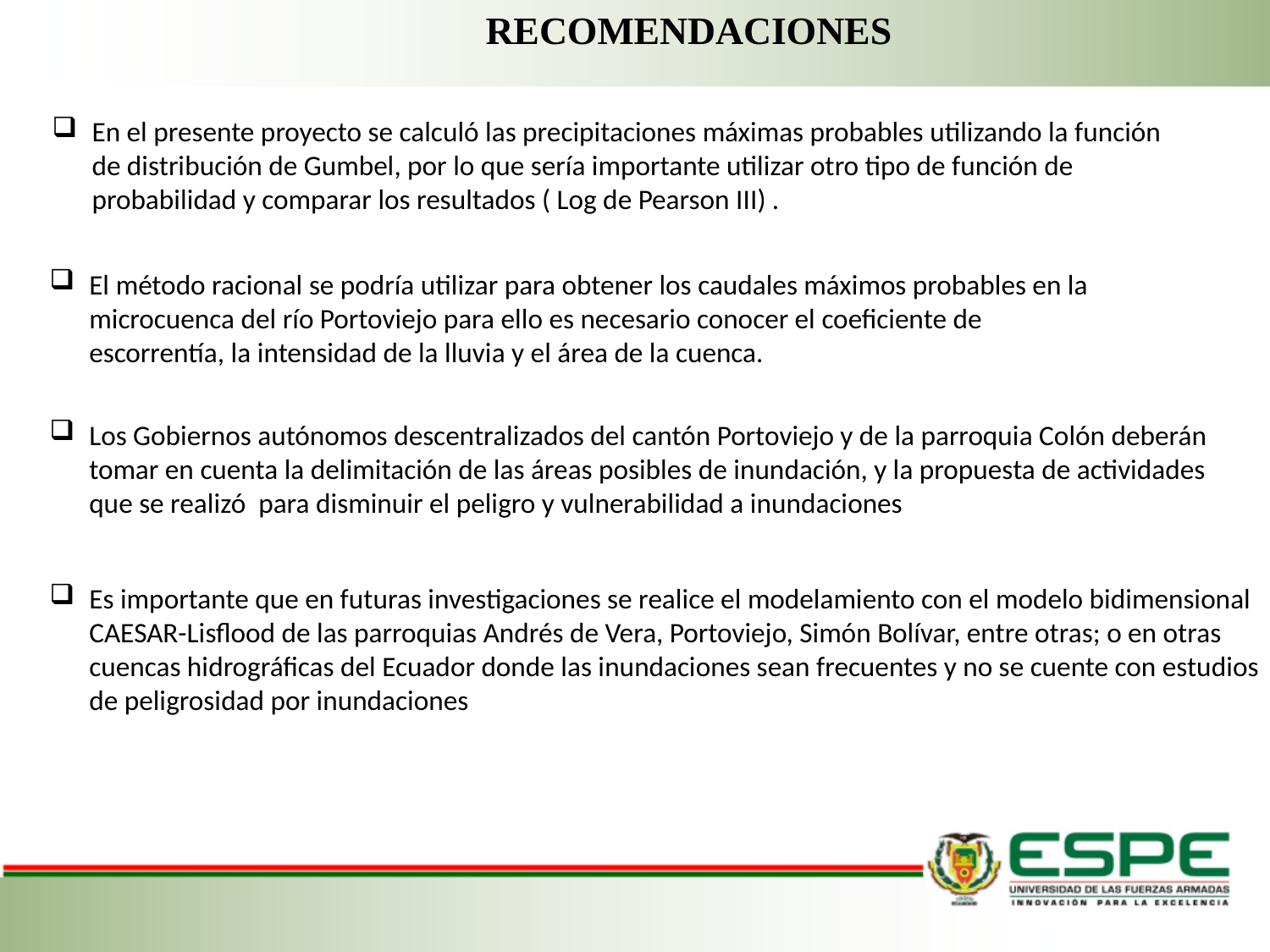

RECOMENDACIONES

En el presente proyecto se calculó las precipitaciones máximas probables utilizando la función de distribución de Gumbel, por lo que sería importante utilizar otro tipo de función de probabilidad y comparar los resultados ( Log de Pearson III) .
El método racional se podría utilizar para obtener los caudales máximos probables en la microcuenca del río Portoviejo para ello es necesario conocer el coeficiente de escorrentía, la intensidad de la lluvia y el área de la cuenca.
Los Gobiernos autónomos descentralizados del cantón Portoviejo y de la parroquia Colón deberán tomar en cuenta la delimitación de las áreas posibles de inundación, y la propuesta de actividades que se realizó  para disminuir el peligro y vulnerabilidad a inundaciones
Es importante que en futuras investigaciones se realice el modelamiento con el modelo bidimensional CAESAR-Lisflood de las parroquias Andrés de Vera, Portoviejo, Simón Bolívar, entre otras; o en otras cuencas hidrográficas del Ecuador donde las inundaciones sean frecuentes y no se cuente con estudios de peligrosidad por inundaciones